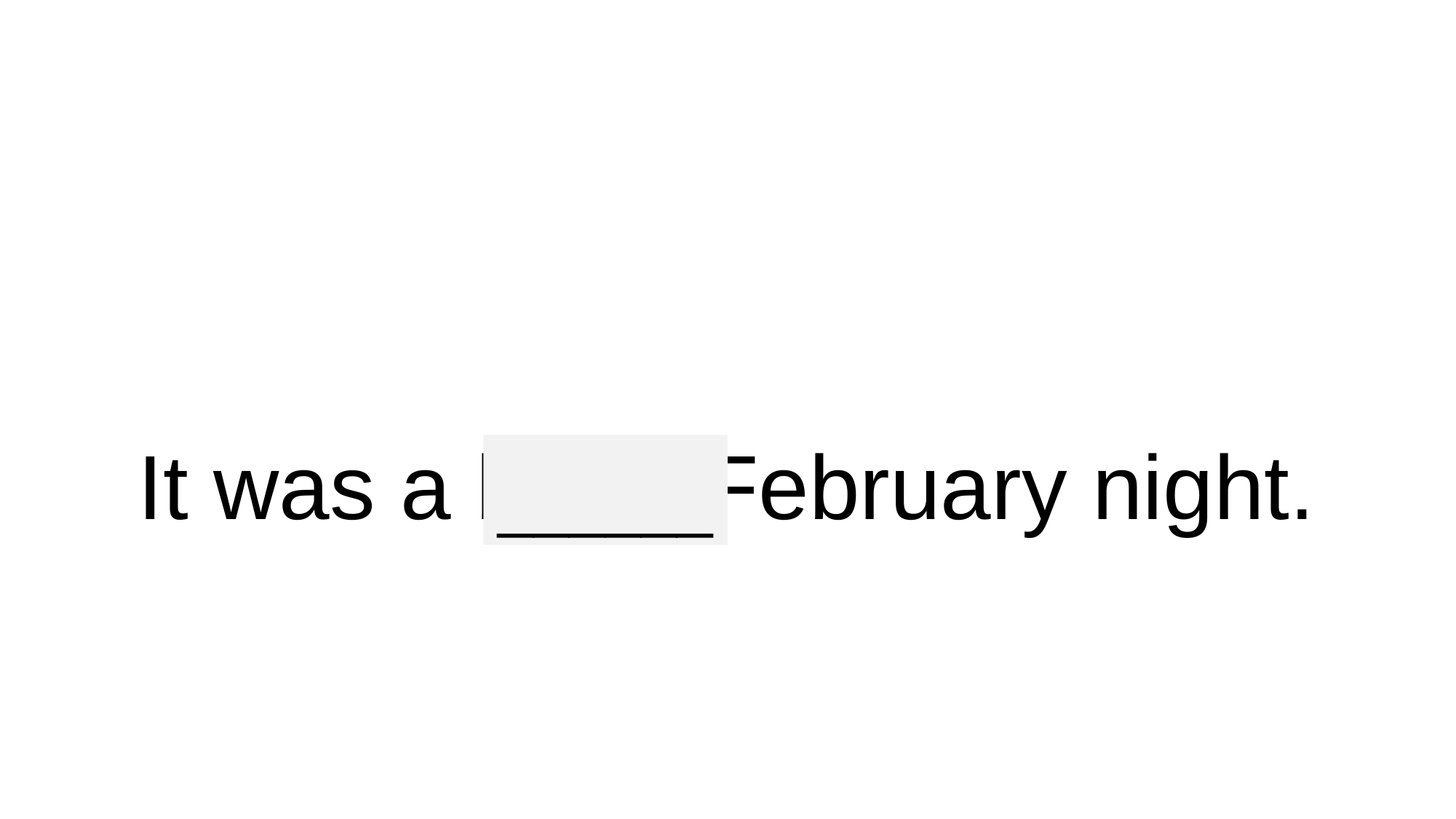

# It was a bitter February night.
______